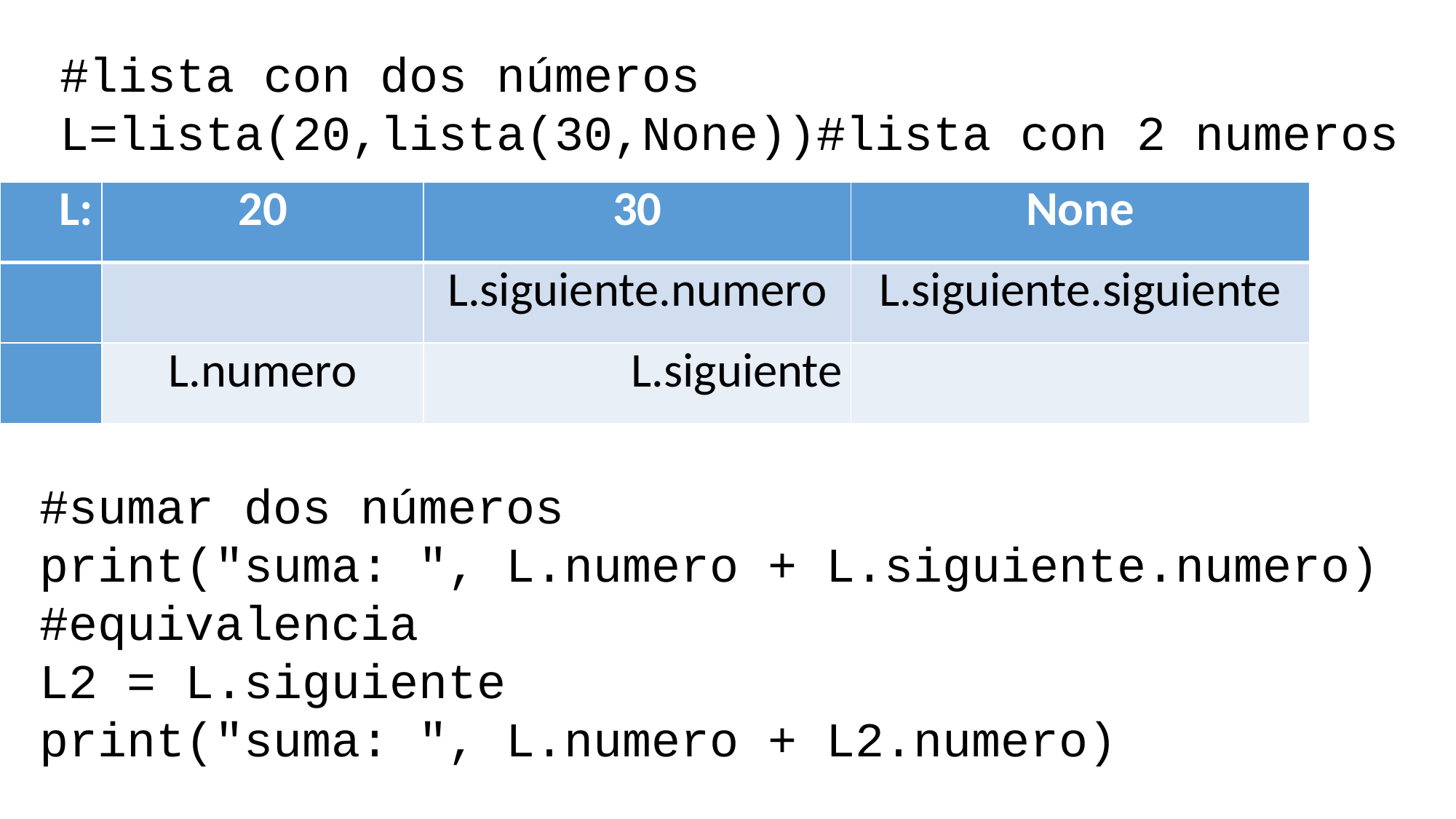

#lista con dos números
L=lista(20,lista(30,None))#lista con 2 numeros

| L: | 20 | 30 | None |
| --- | --- | --- | --- |
|  |  | L.siguiente.numero | L.siguiente.siguiente |
|  | L.numero | L.siguiente |  |
#sumar dos números
print("suma: ", L.numero + L.siguiente.numero)
#equivalencia
L2 = L.siguiente
print("suma: ", L.numero + L2.numero)